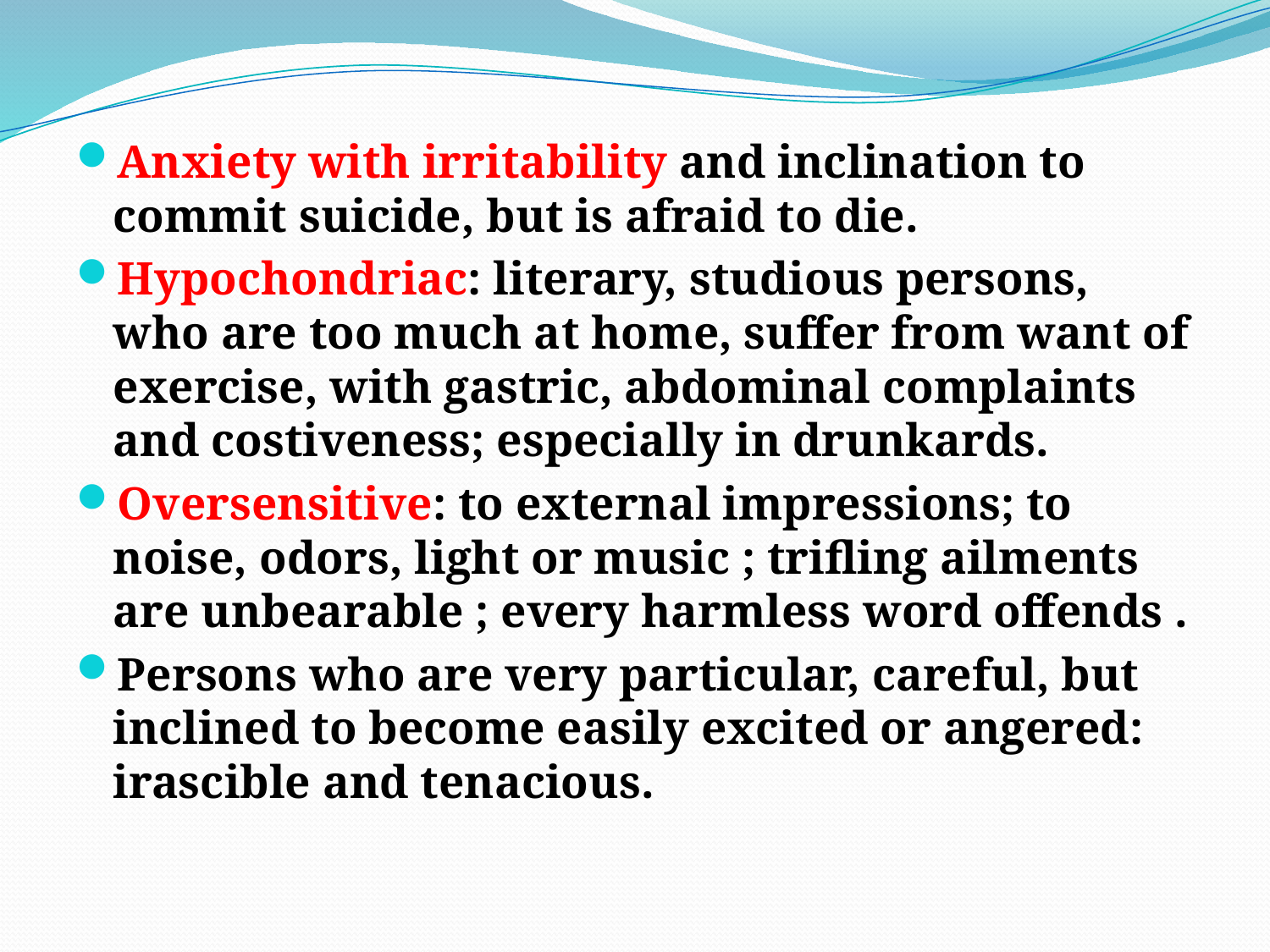

Anxiety with irritability and inclination to commit suicide, but is afraid to die.
Hypochondriac: literary, studious persons, who are too much at home, suffer from want of exercise, with gastric, abdominal complaints and costiveness; especially in drunkards.
Oversensitive: to external impressions; to noise, odors, light or music ; trifling ailments are unbearable ; every harmless word offends .
Persons who are very particular, careful, but inclined to become easily excited or angered: irascible and tenacious.